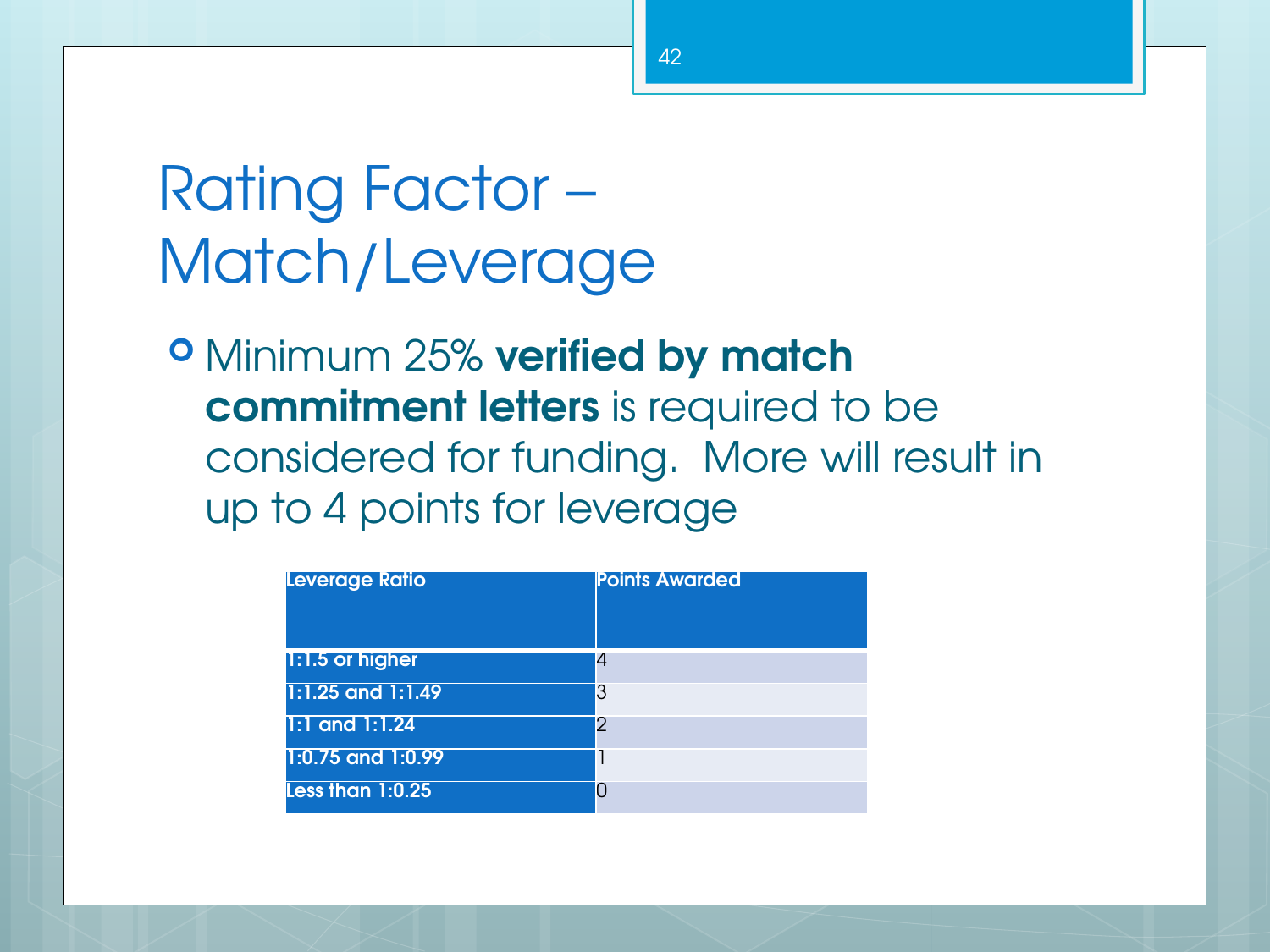

42
# Rating Factor – Match/Leverage
Minimum 25% verified by match commitment letters is required to be considered for funding.  More will result in up to 4 points for leverage

| Leverage Ratio | Points Awarded |
| --- | --- |
| 1:1.5 or higher | 4 |
| 1:1.25 and 1:1.49 | 3 |
| 1:1 and 1:1.24 | 2 |
| 1:0.75 and 1:0.99 | 1 |
| Less than 1:0.25 | 0 |